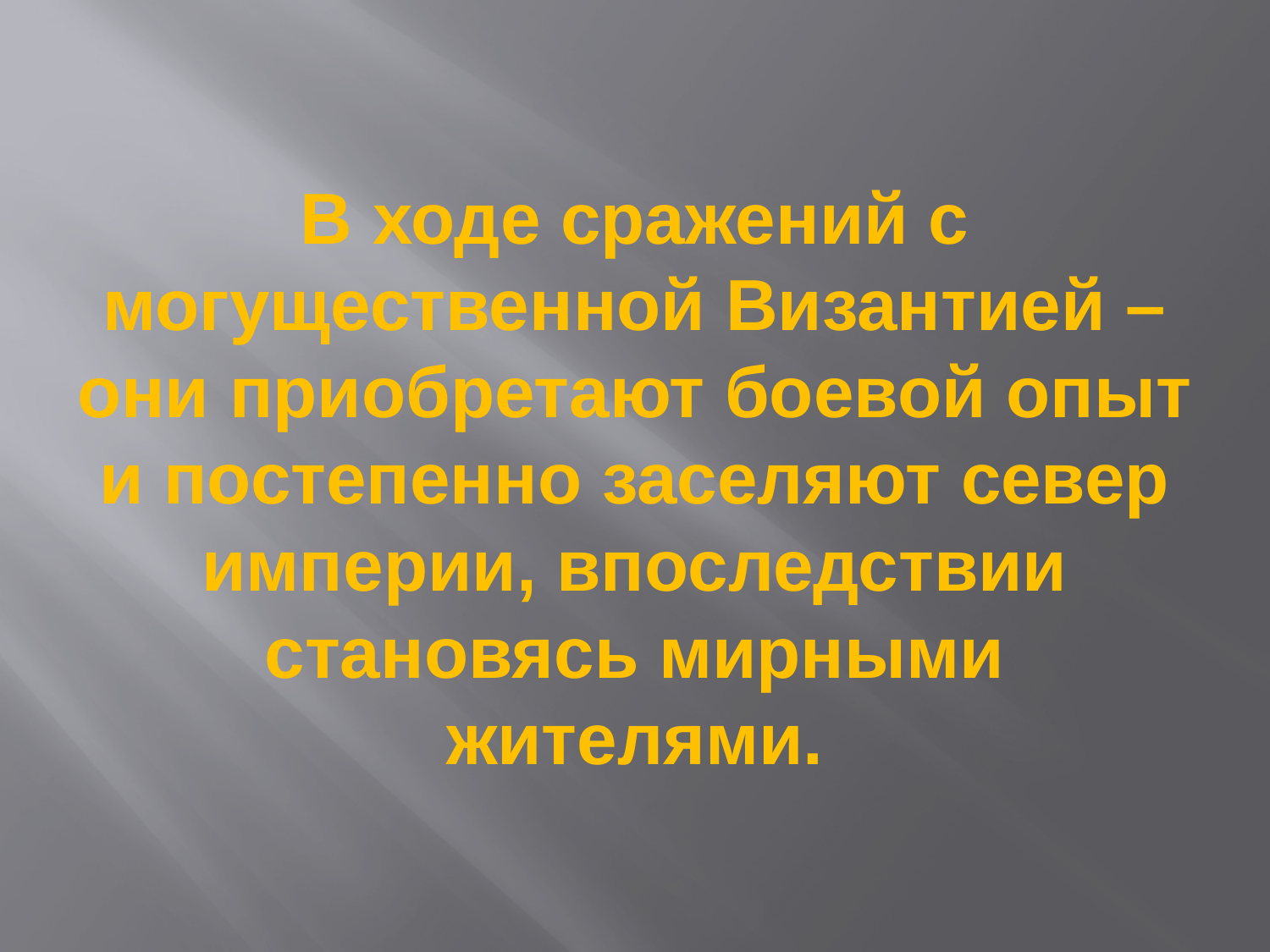

# В ходе сражений с могущественной Византией – они приобретают боевой опыт и постепенно заселяют север империи, впоследствии становясь мирными жителями.